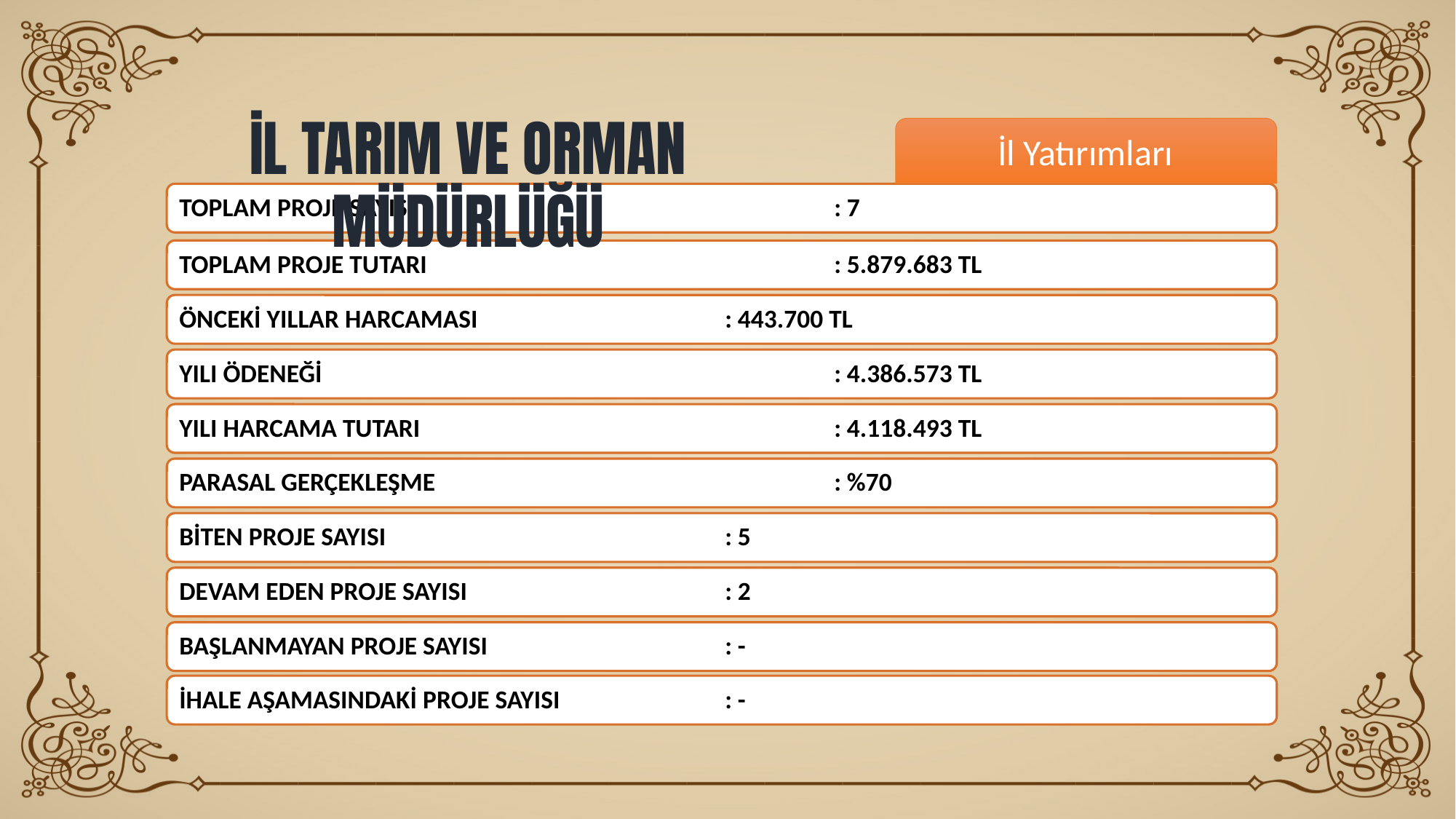

İL TARIM VE ORMAN MÜDÜRLÜĞÜ

İl Yatırımları
TOPLAM PROJE SAYISI				: 7
TOPLAM PROJE TUTARI				: 5.879.683 TL
ÖNCEKİ YILLAR HARCAMASI			: 443.700 TL
YILI ÖDENEĞİ					: 4.386.573 TL
YILI HARCAMA TUTARI				: 4.118.493 TL
PARASAL GERÇEKLEŞME				: %70
BİTEN PROJE SAYISI				: 5
DEVAM EDEN PROJE SAYISI			: 2
BAŞLANMAYAN PROJE SAYISI			: -
İHALE AŞAMASINDAKİ PROJE SAYISI		: -